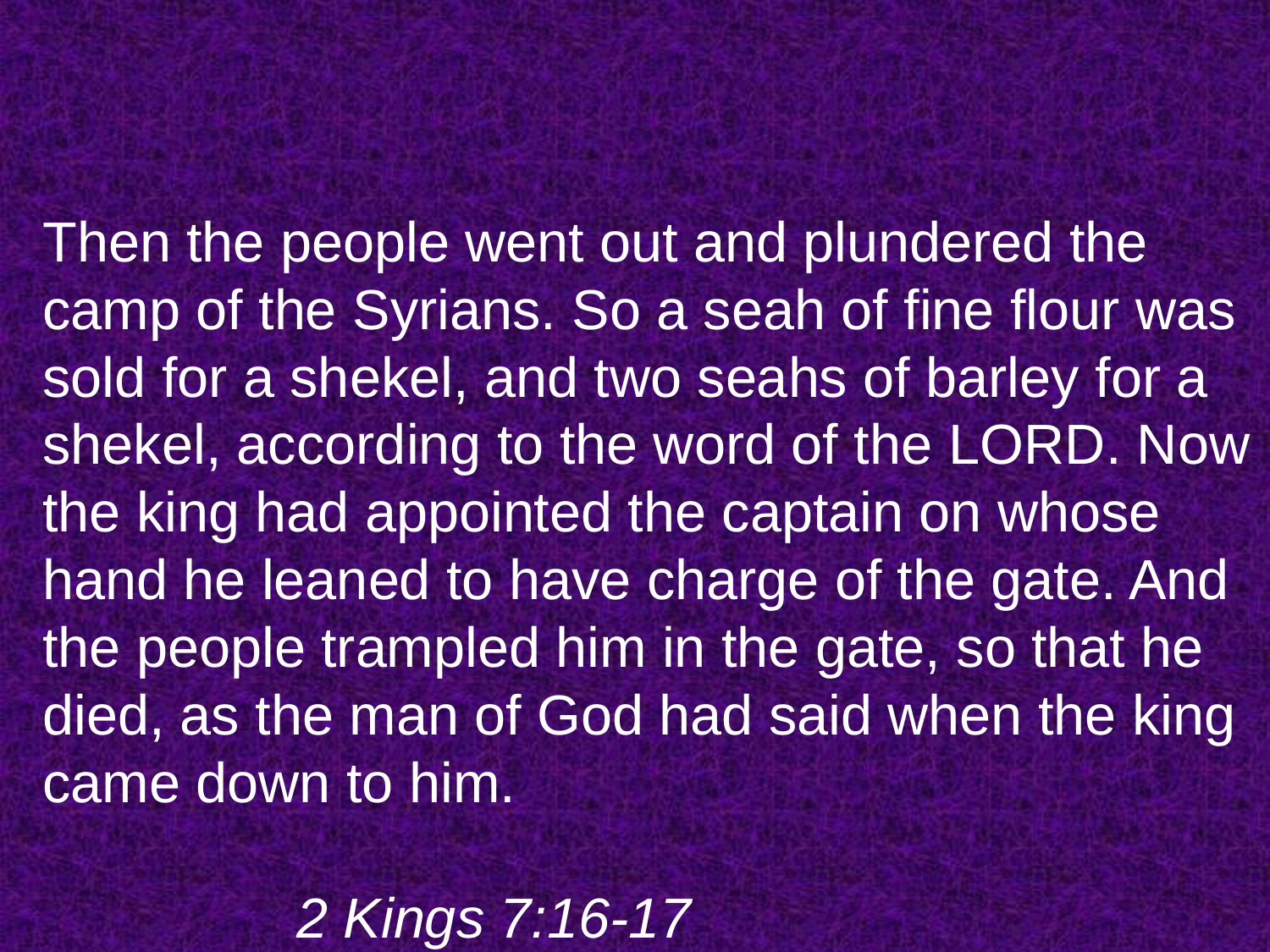

Then the people went out and plundered the camp of the Syrians. So a seah of fine flour was sold for a shekel, and two seahs of barley for a shekel, according to the word of the Lord. Now the king had appointed the captain on whose hand he leaned to have charge of the gate. And the people trampled him in the gate, so that he died, as the man of God had said when the king came down to him. 																	2 Kings 7:16-17